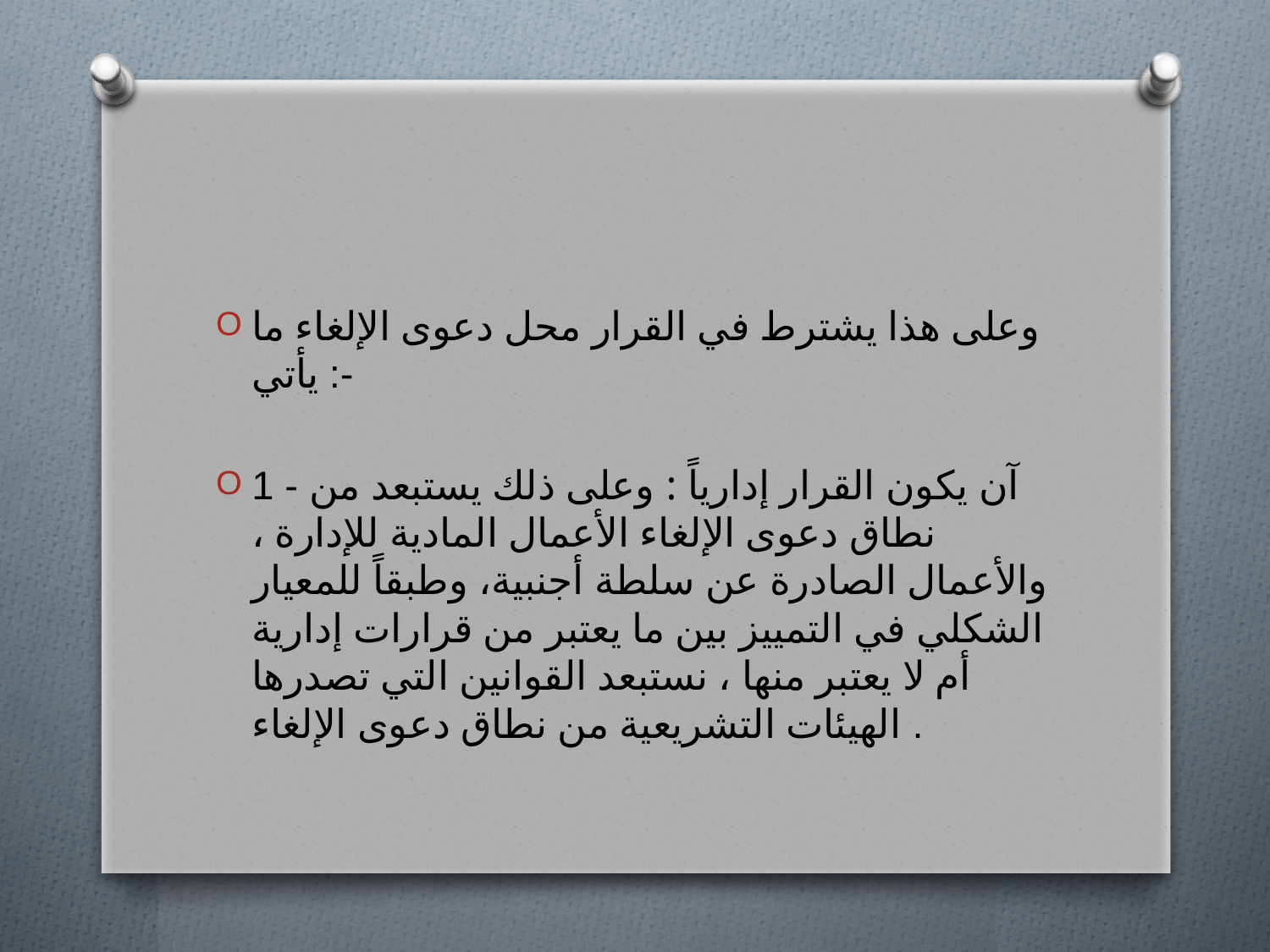

#
وعلى هذا يشترط في القرار محل دعوى الإلغاء ما يأتي :-

1 - آن يكون القرار إدارياً : وعلى ذلك يستبعد من نطاق دعوى الإلغاء الأعمال المادية للإدارة ، والأعمال الصادرة عن سلطة أجنبية، وطبقاً للمعيار الشكلي في التمييز بين ما يعتبر من قرارات إدارية أم لا يعتبر منها ، نستبعد القوانين التي تصدرها الهيئات التشريعية من نطاق دعوى الإلغاء .